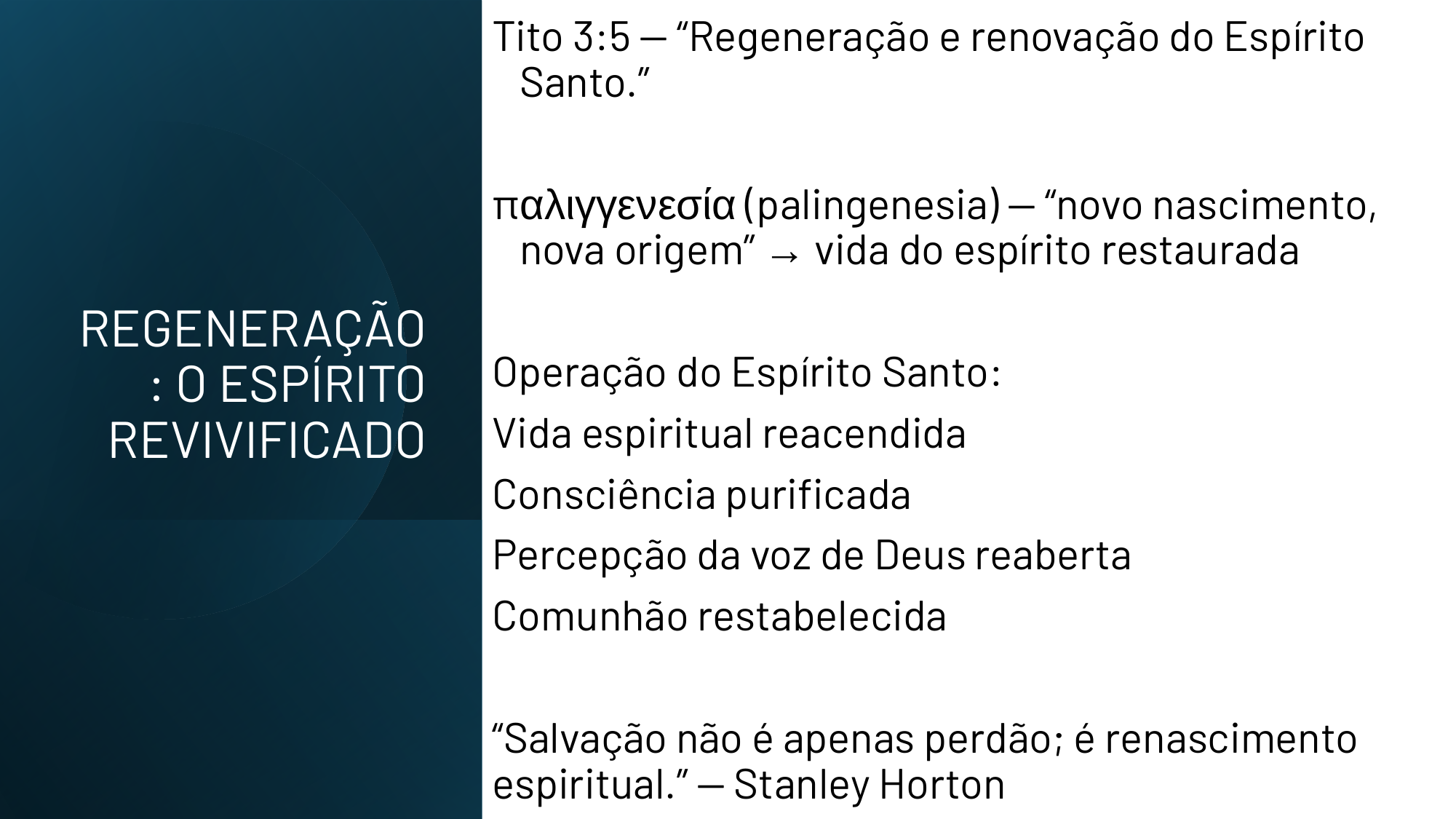

Tito 3:5 — “Regeneração e renovação do Espírito Santo.”

παλιγγενεσία (palingenesia) — “novo nascimento, nova origem” → vida do espírito restaurada

Operação do Espírito Santo:
Vida espiritual reacendida
Consciência purificada
Percepção da voz de Deus reaberta
Comunhão restabelecida

“Salvação não é apenas perdão; é renascimento espiritual.” — Stanley Horton
# REGENERAÇÃO: O ESPÍRITO REVIVIFICADO

eldonjunior.com.br